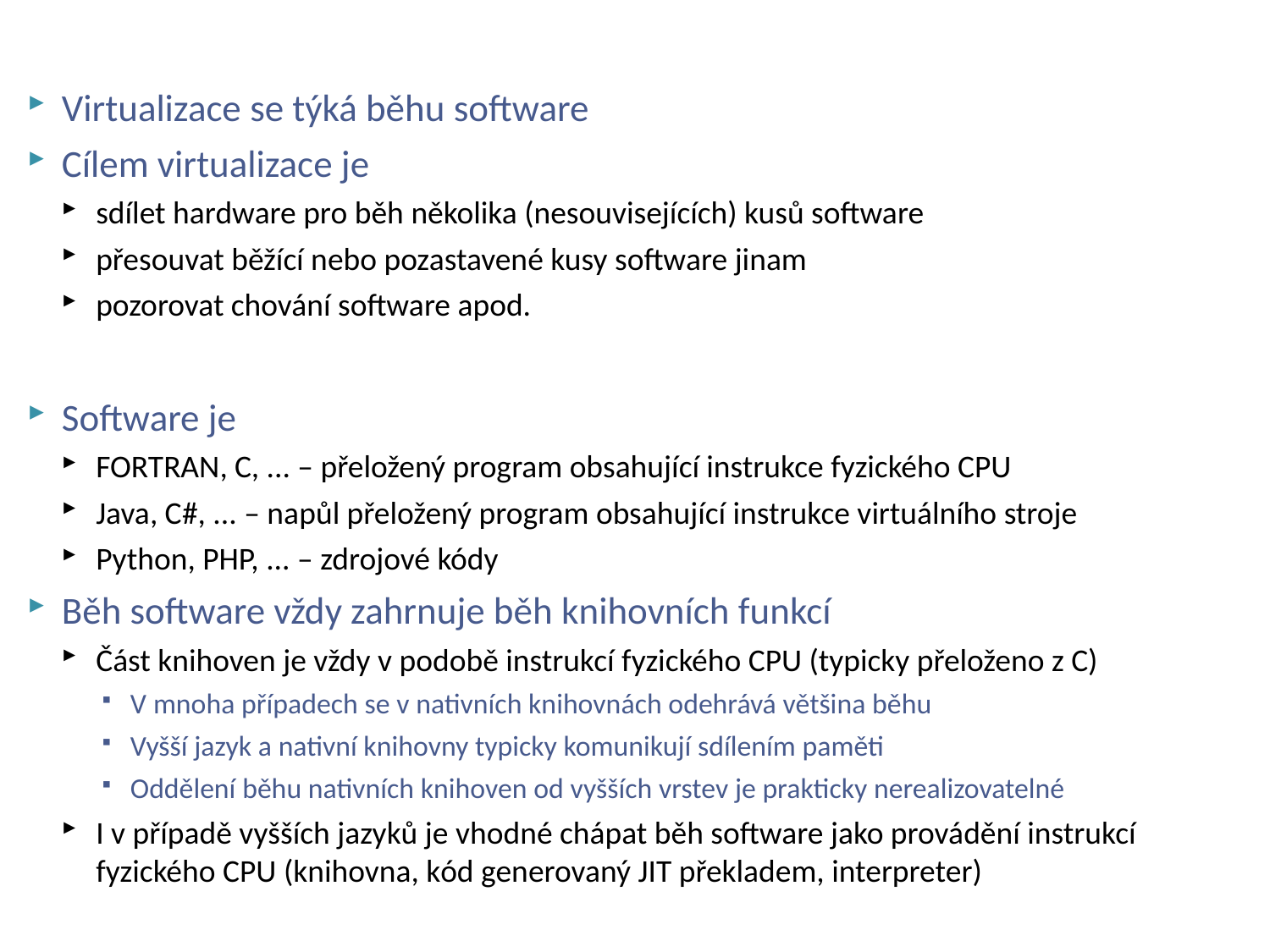

# Virtualizace – abstraktní pohled
Virtualizace se týká běhu software
Cílem virtualizace je
sdílet hardware pro běh několika (nesouvisejících) kusů software
přesouvat běžící nebo pozastavené kusy software jinam
pozorovat chování software apod.

Software je
FORTRAN, C, ... – přeložený program obsahující instrukce fyzického CPU
Java, C#, ... – napůl přeložený program obsahující instrukce virtuálního stroje
Python, PHP, ... – zdrojové kódy
Běh software vždy zahrnuje běh knihovních funkcí
Část knihoven je vždy v podobě instrukcí fyzického CPU (typicky přeloženo z C)
V mnoha případech se v nativních knihovnách odehrává většina běhu
Vyšší jazyk a nativní knihovny typicky komunikují sdílením paměti
Oddělení běhu nativních knihoven od vyšších vrstev je prakticky nerealizovatelné
I v případě vyšších jazyků je vhodné chápat běh software jako provádění instrukcí fyzického CPU (knihovna, kód generovaný JIT překladem, interpreter)
NSWI150 Virtualization and Cloud Computing  - 2023/2024 David Bednárek
56